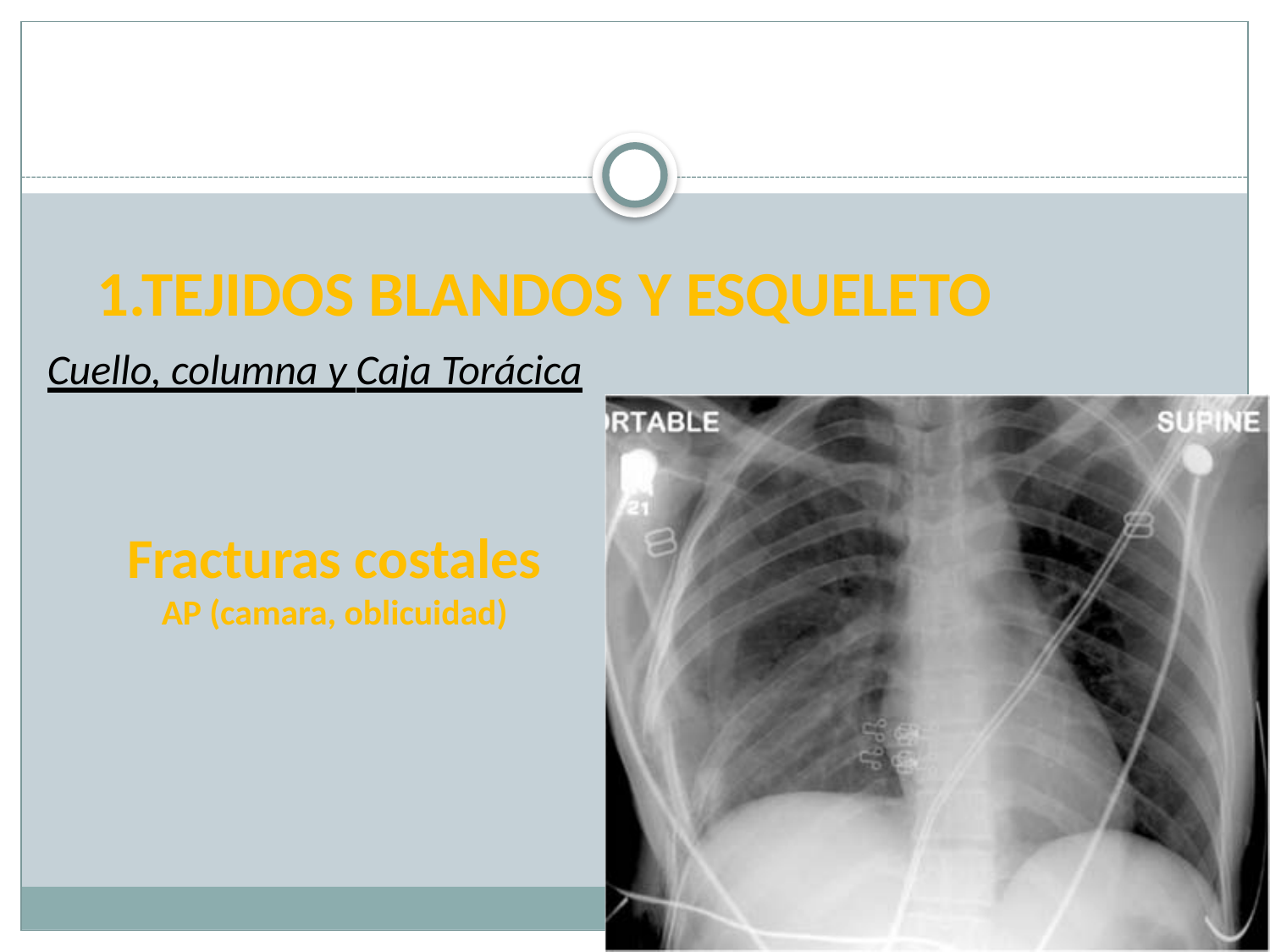

1.TEJIDOS BLANDOS Y ESQUELETO
Cuello, columna y Caja Torácica

Fracturas costales
AP (camara, oblicuidad)